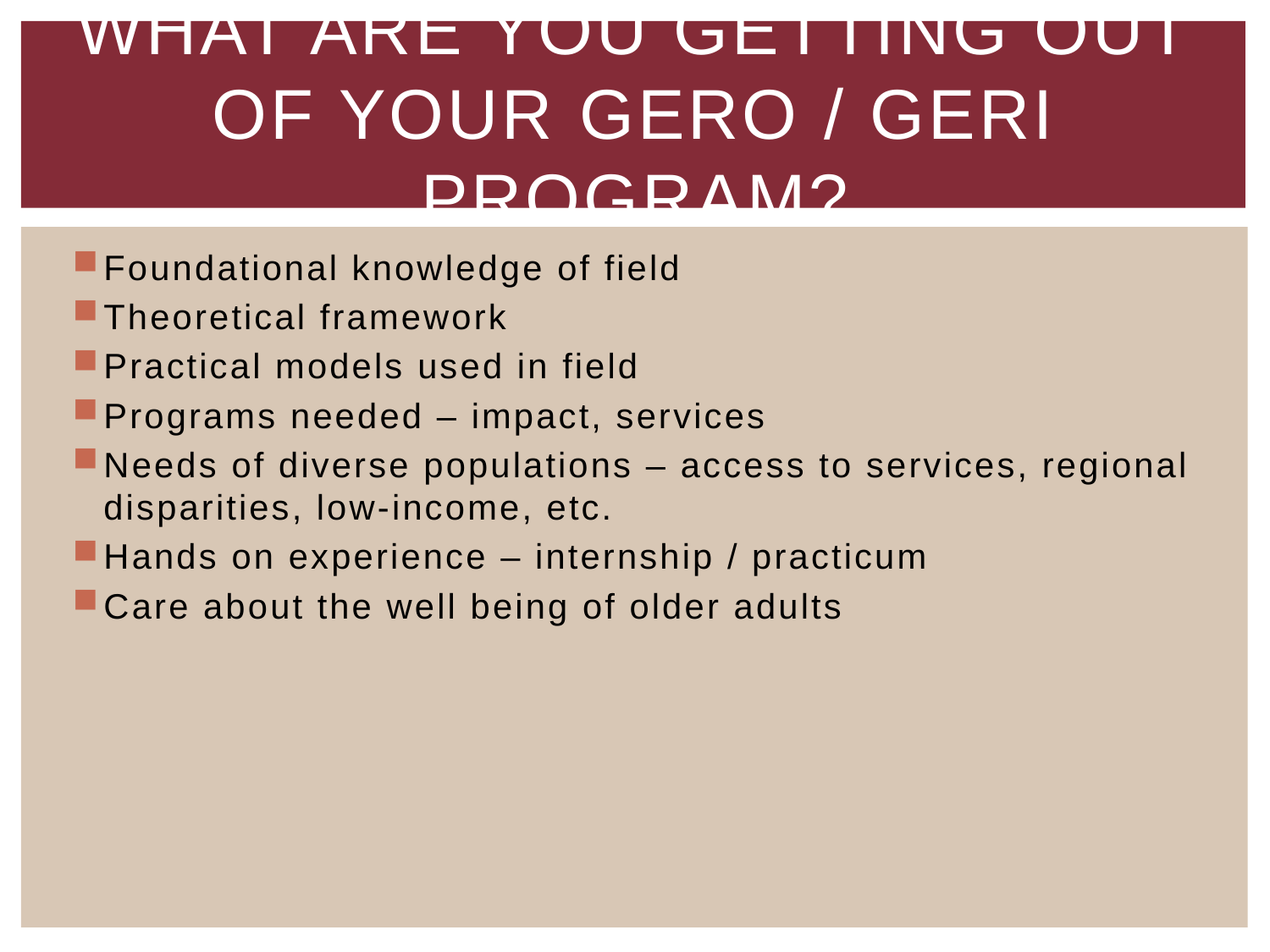

# WHAT ARE YOU GETTING OUT OF YOUR GERO / GERI PROGRAM?
Foundational knowledge of field
Theoretical framework
Practical models used in field
Programs needed – impact, services
Needs of diverse populations – access to services, regional disparities, low-income, etc.
Hands on experience – internship / practicum
Care about the well being of older adults